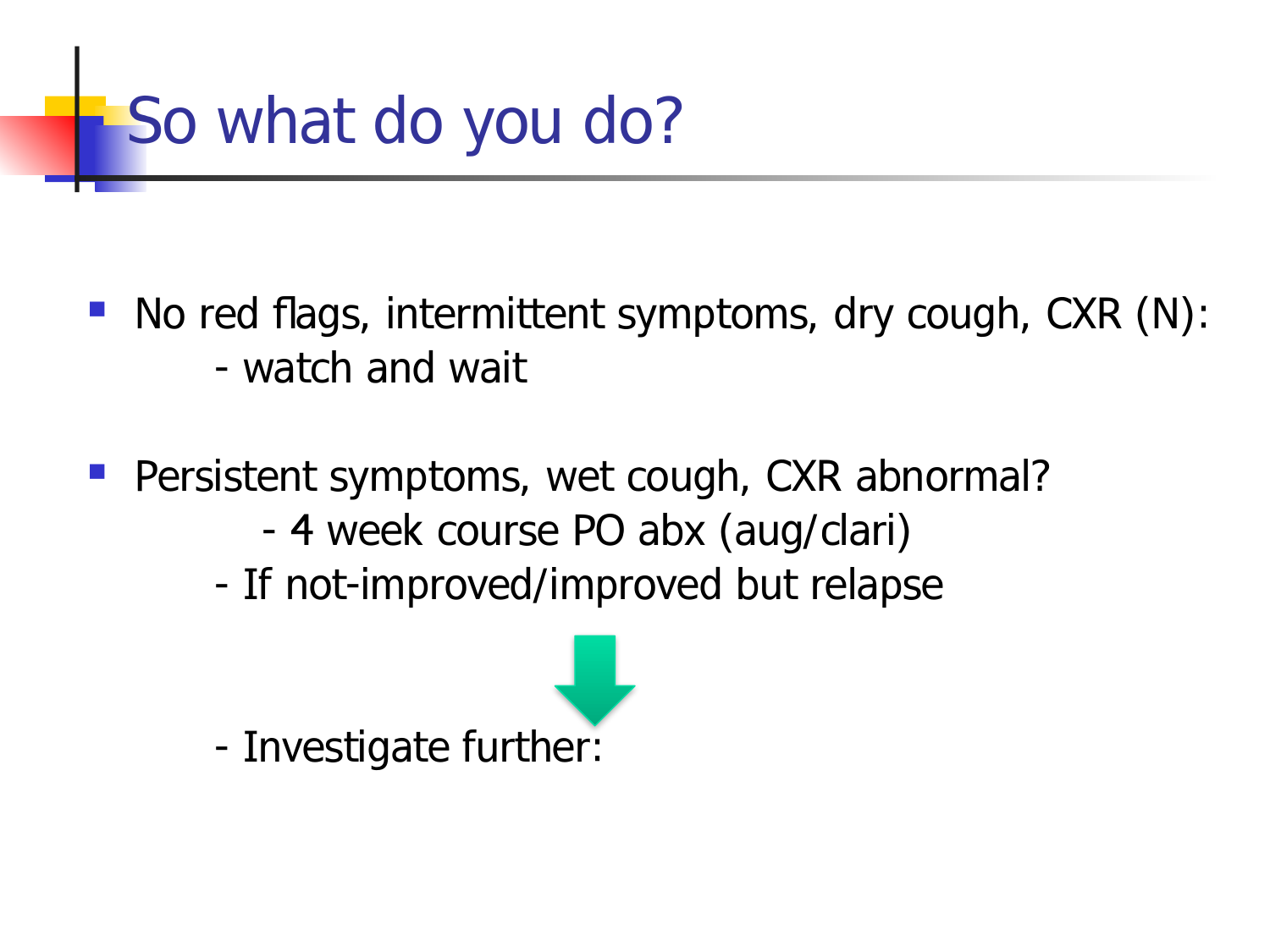

# So what do you do?
No red flags, intermittent symptoms, dry cough, CXR (N):
	- watch and wait

Persistent symptoms, wet cough, CXR abnormal?
		- 4 week course PO abx (aug/clari)
	- If not-improved/improved but relapse

	- Investigate further: